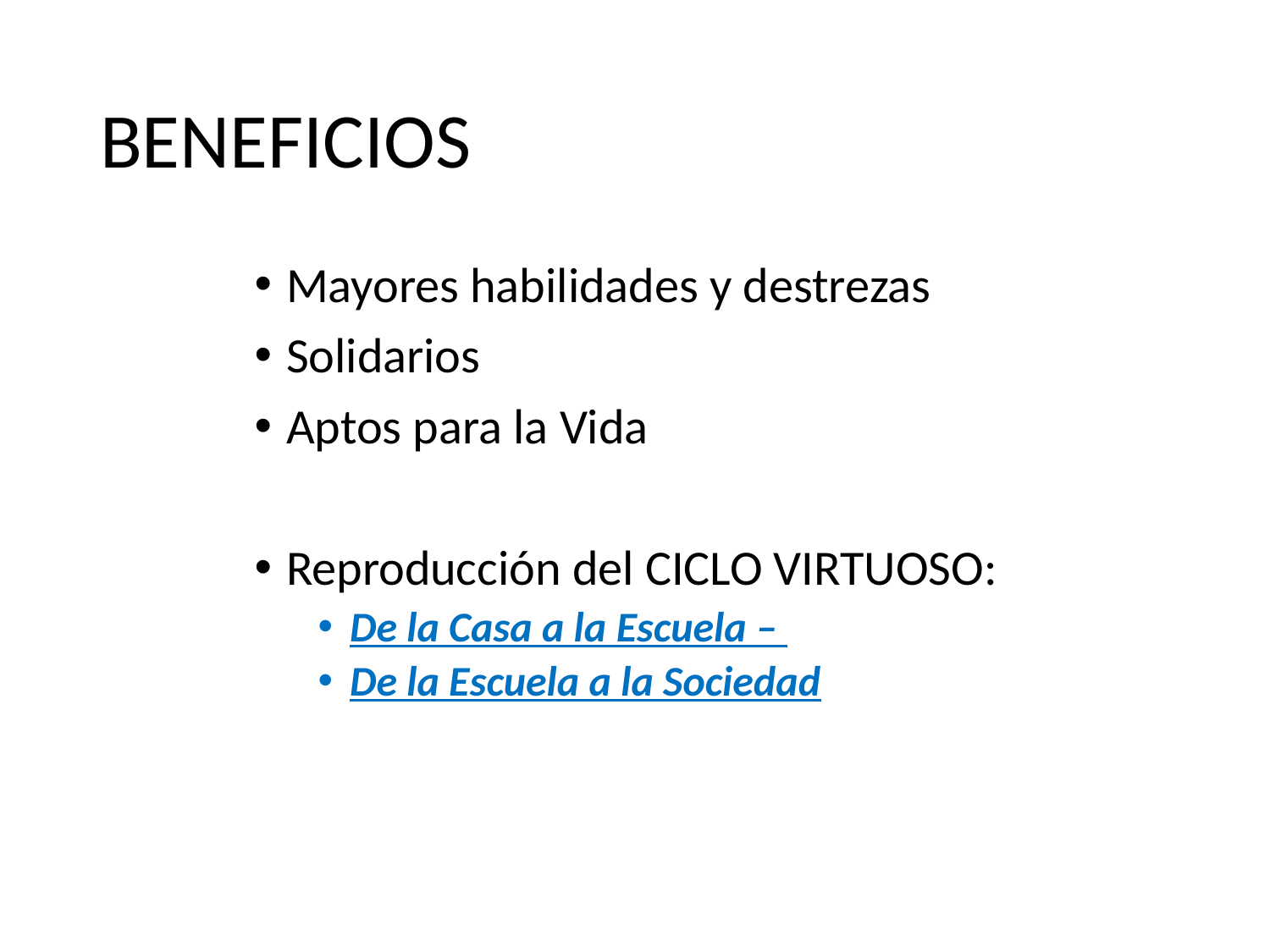

# BENEFICIOS
Mayores habilidades y destrezas
Solidarios
Aptos para la Vida

Reproducción del CICLO VIRTUOSO:
De la Casa a la Escuela –
De la Escuela a la Sociedad